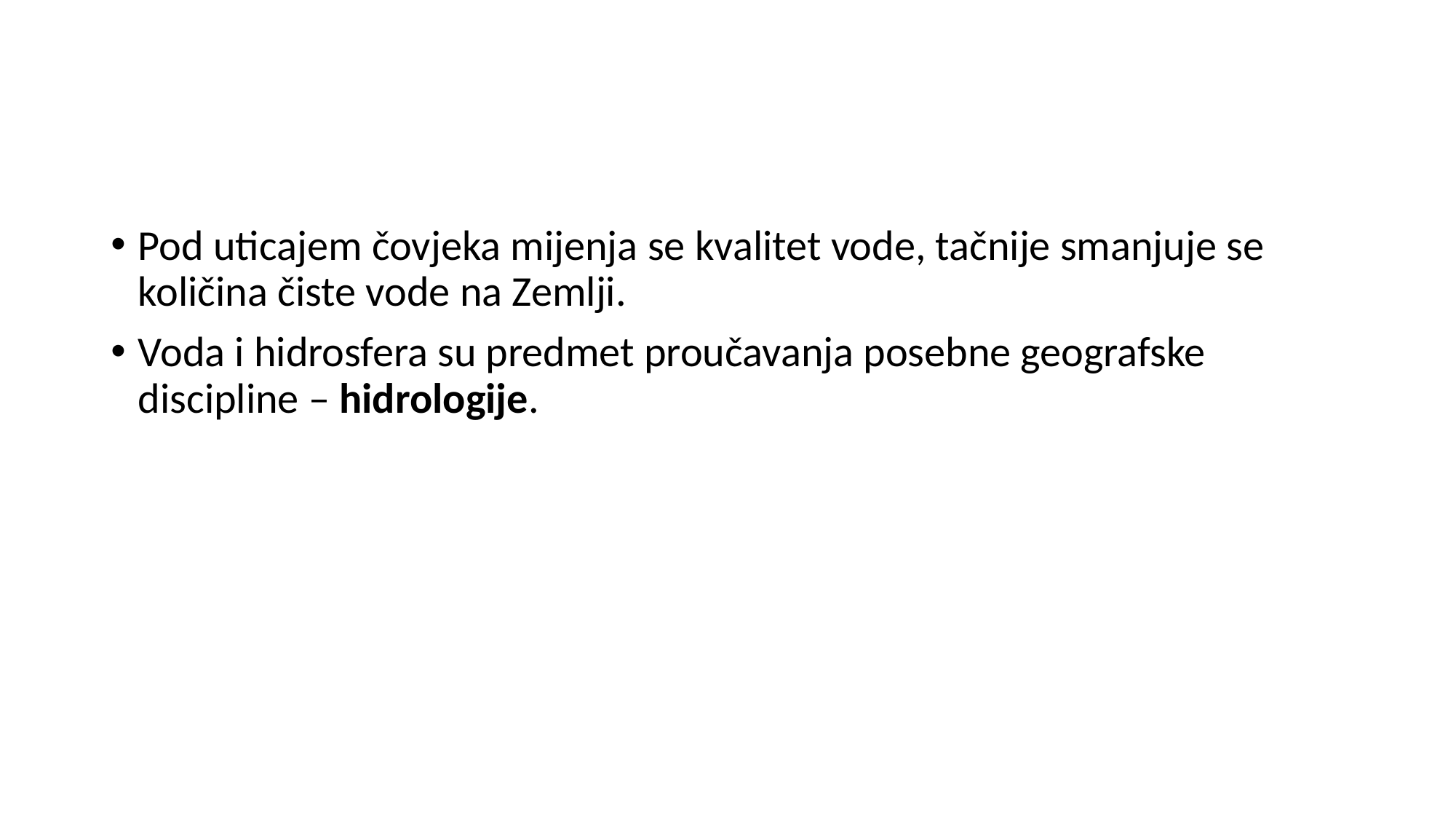

#
Pod uticajem čovjeka mijenja se kvalitet vode, tačnije smanjuje se količina čiste vode na Zemlji.
Voda i hidrosfera su predmet proučavanja posebne geografske discipline – hidrologije.